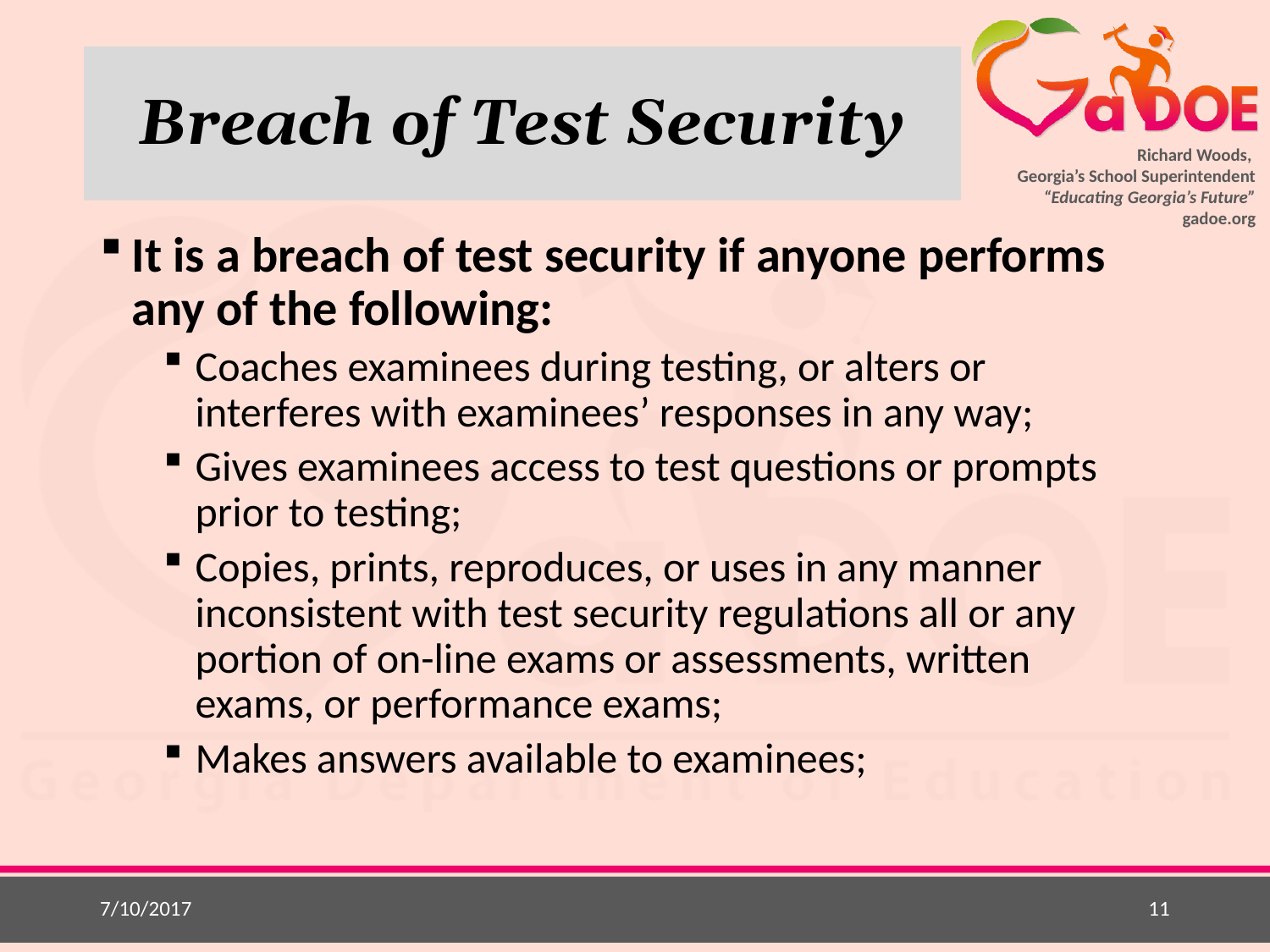

# Breach of Test Security
It is a breach of test security if anyone performs any of the following:
Coaches examinees during testing, or alters or interferes with examinees’ responses in any way;
Gives examinees access to test questions or prompts prior to testing;
Copies, prints, reproduces, or uses in any manner inconsistent with test security regulations all or any portion of on-line exams or assessments, written exams, or performance exams;
Makes answers available to examinees;

7/10/2017
11